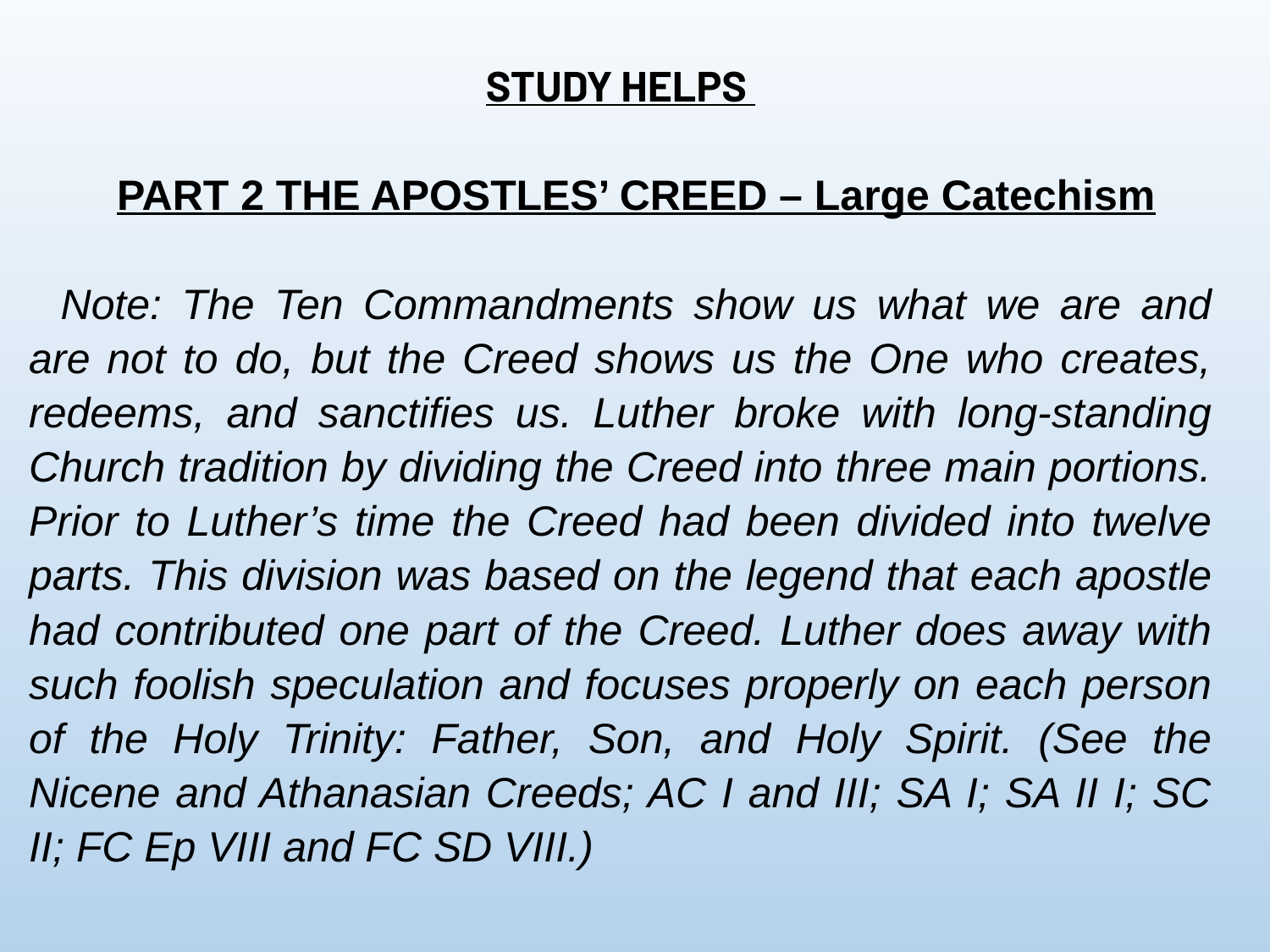

STUDY HELPS

PART 2 THE APOSTLES’ CREED – Large Catechism

Note: The Ten Commandments show us what we are and are not to do, but the Creed shows us the One who creates, redeems, and sanctifies us. Luther broke with long-standing Church tradition by dividing the Creed into three main portions. Prior to Luther’s time the Creed had been divided into twelve parts. This division was based on the legend that each apostle had contributed one part of the Creed. Luther does away with such foolish speculation and focuses properly on each person of the Holy Trinity: Father, Son, and Holy Spirit. (See the Nicene and Athanasian Creeds; AC I and III; SA I; SA II I; SC II; FC Ep VIII and FC SD VIII.)